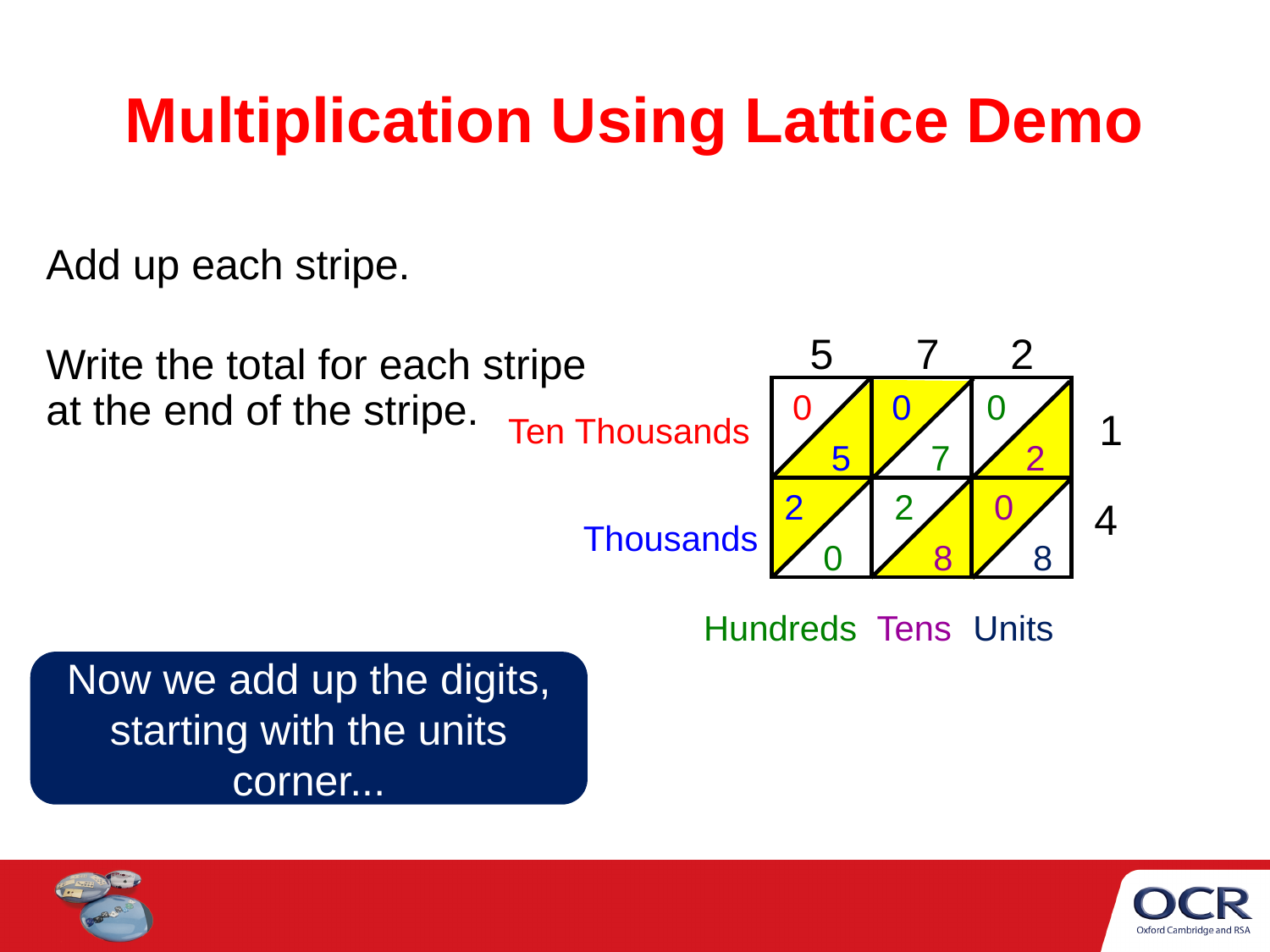

# Multiplication Using Lattice Demo

Add up each stripe.
Write the total for each stripe
at the end of the stripe.

 5       7      2

0
    5
0
    7
0
    2

1
Ten Thousands

2
    0
2
    8
0
    8
4
Thousands
Hundreds
Tens
Units
Now we add up the digits, starting with the units corner...